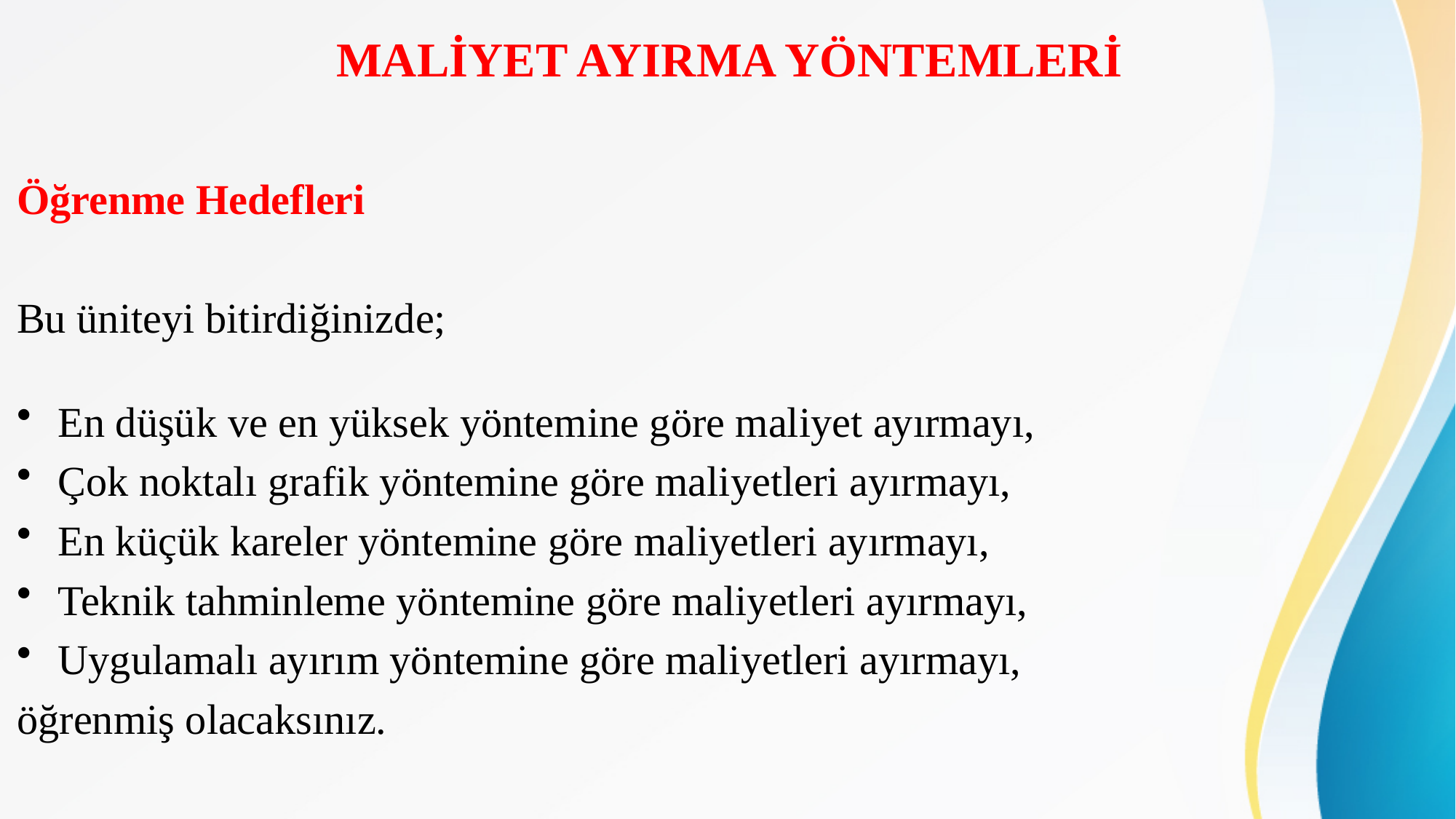

# MALİYET AYIRMA YÖNTEMLERİ

Öğrenme Hedefleri

Bu üniteyi bitirdiğinizde;

En düşük ve en yüksek yöntemine göre maliyet ayırmayı,
Çok noktalı grafik yöntemine göre maliyetleri ayırmayı,
En küçük kareler yöntemine göre maliyetleri ayırmayı,
Teknik tahminleme yöntemine göre maliyetleri ayırmayı,
Uygulamalı ayırım yöntemine göre maliyetleri ayırmayı,
öğrenmiş olacaksınız.